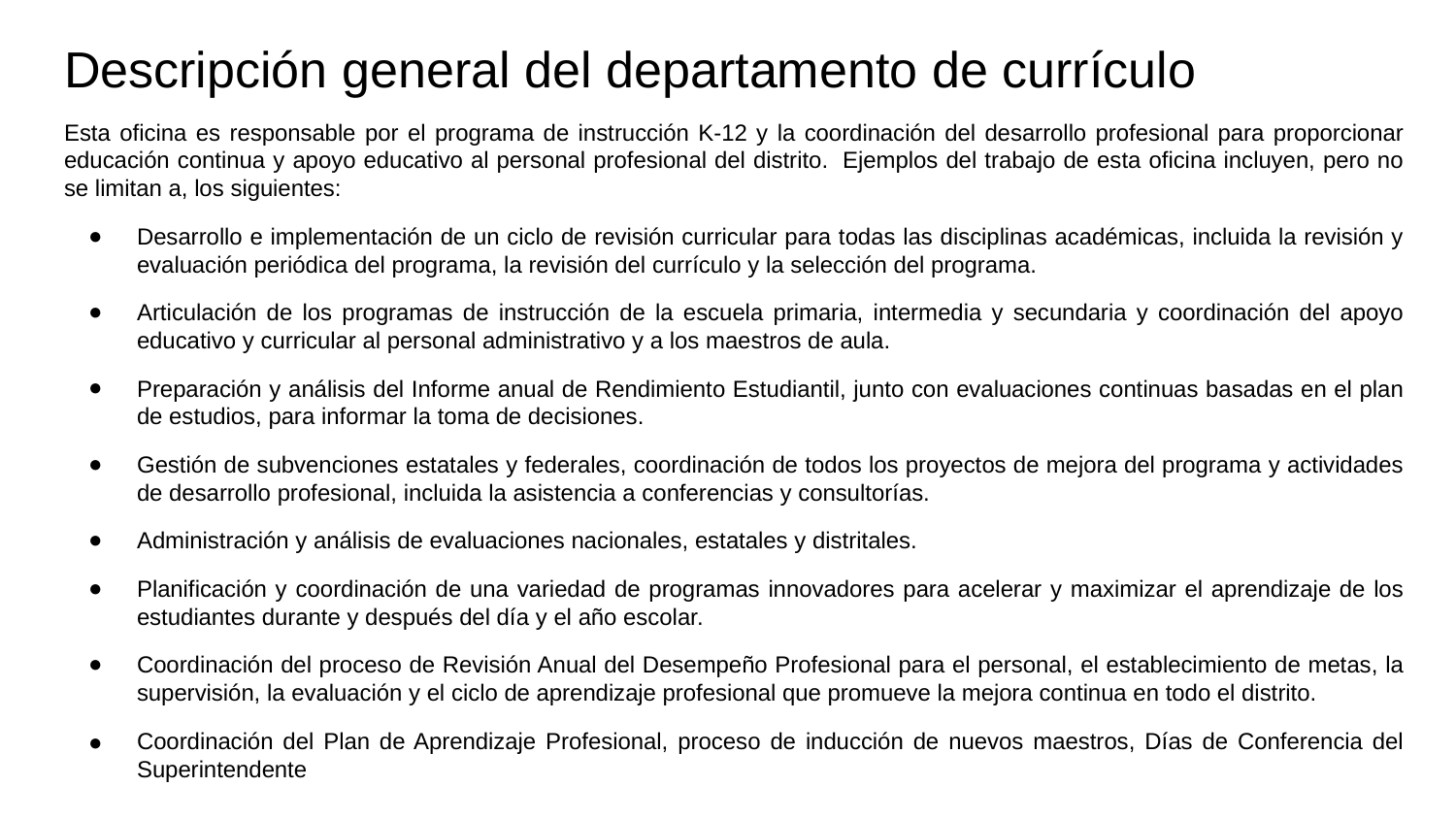

# Descripción general del departamento de currículo
Esta oficina es responsable por el programa de instrucción K-12 y la coordinación del desarrollo profesional para proporcionar educación continua y apoyo educativo al personal profesional del distrito.  Ejemplos del trabajo de esta oficina incluyen, pero no se limitan a, los siguientes:
Desarrollo e implementación de un ciclo de revisión curricular para todas las disciplinas académicas, incluida la revisión y evaluación periódica del programa, la revisión del currículo y la selección del programa.
Articulación de los programas de instrucción de la escuela primaria, intermedia y secundaria y coordinación del apoyo educativo y curricular al personal administrativo y a los maestros de aula.
Preparación y análisis del Informe anual de Rendimiento Estudiantil, junto con evaluaciones continuas basadas en el plan de estudios, para informar la toma de decisiones.
Gestión de subvenciones estatales y federales, coordinación de todos los proyectos de mejora del programa y actividades de desarrollo profesional, incluida la asistencia a conferencias y consultorías.
Administración y análisis de evaluaciones nacionales, estatales y distritales.
Planificación y coordinación de una variedad de programas innovadores para acelerar y maximizar el aprendizaje de los estudiantes durante y después del día y el año escolar.
Coordinación del proceso de Revisión Anual del Desempeño Profesional para el personal, el establecimiento de metas, la supervisión, la evaluación y el ciclo de aprendizaje profesional que promueve la mejora continua en todo el distrito.
Coordinación del Plan de Aprendizaje Profesional, proceso de inducción de nuevos maestros, Días de Conferencia del Superintendente